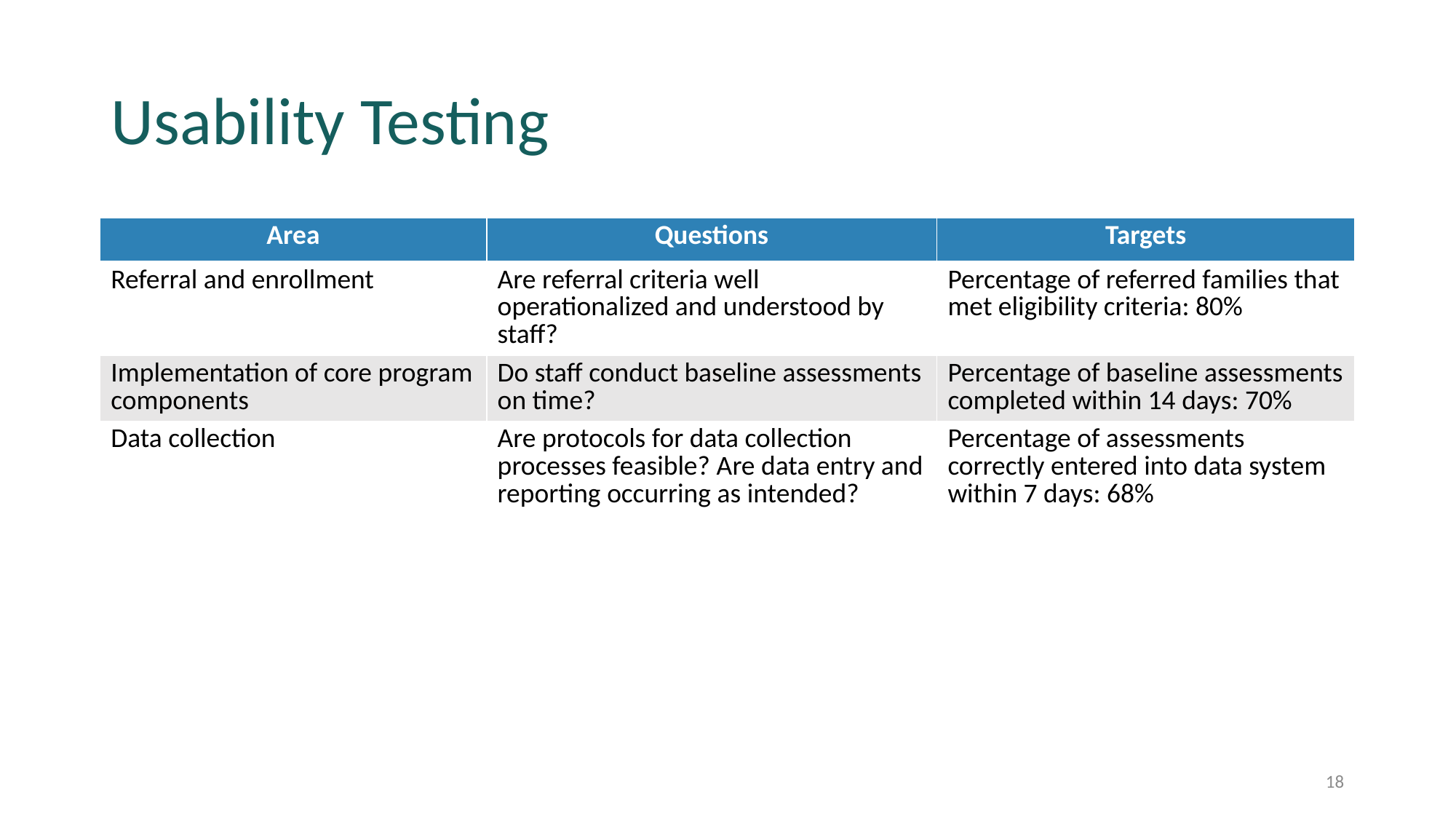

# Usability Testing
| Area | Questions | Targets |
| --- | --- | --- |
| Referral and enrollment | Are referral criteria well operationalized and understood by staff? | Percentage of referred families that met eligibility criteria: 80% |
| Implementation of core program components | Do staff conduct baseline assessments on time? | Percentage of baseline assessments completed within 14 days: 70% |
| Data collection | Are protocols for data collection processes feasible? Are data entry and reporting occurring as intended? | Percentage of assessments correctly entered into data system within 7 days: 68% |
18